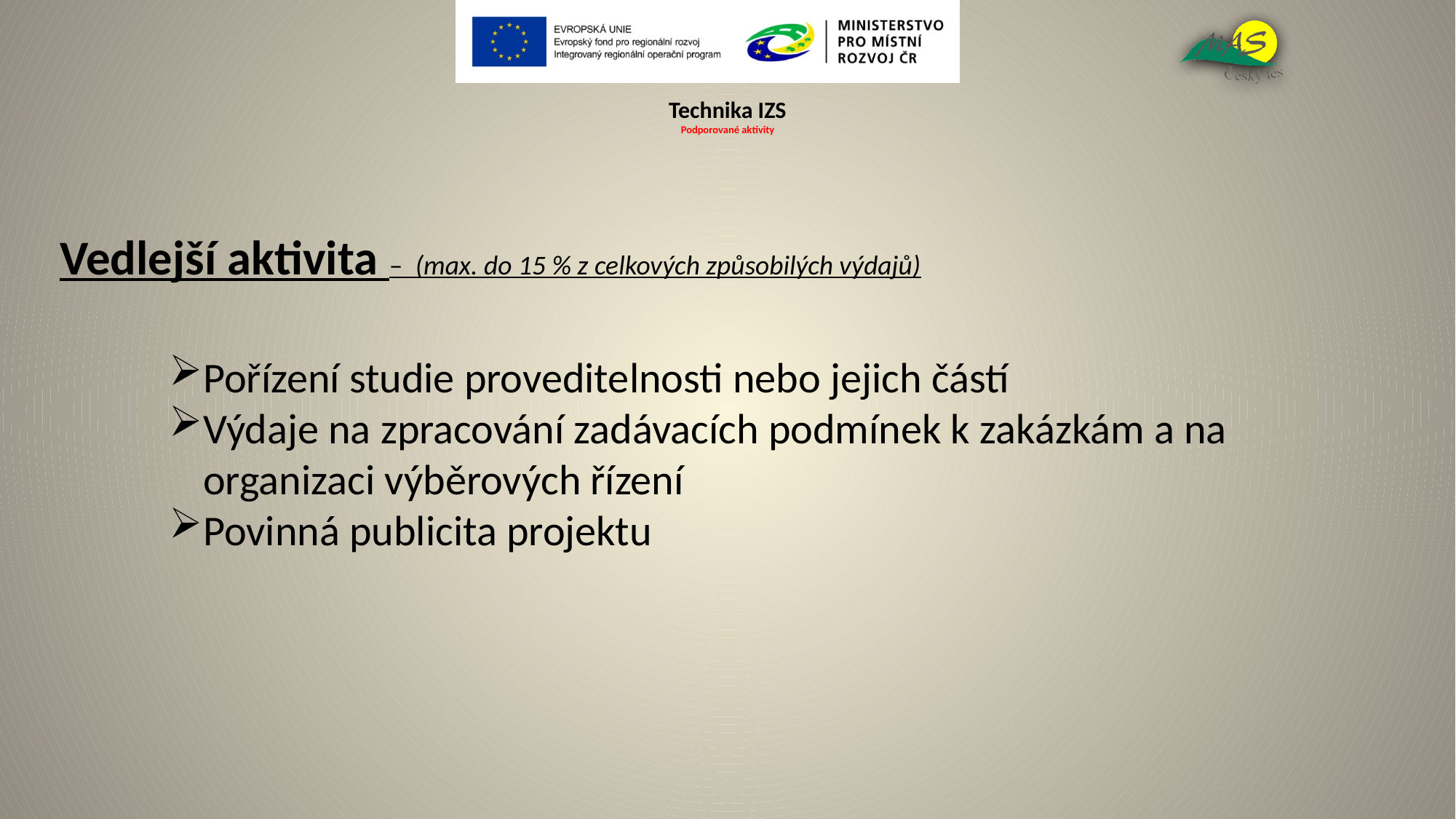

# Technika IZS Podporované aktivity

Vedlejší aktivita –  (max. do 15 % z celkových způsobilých výdajů)

Pořízení studie proveditelnosti nebo jejich částí
Výdaje na zpracování zadávacích podmínek k zakázkám a na organizaci výběrových řízení
Povinná publicita projektu